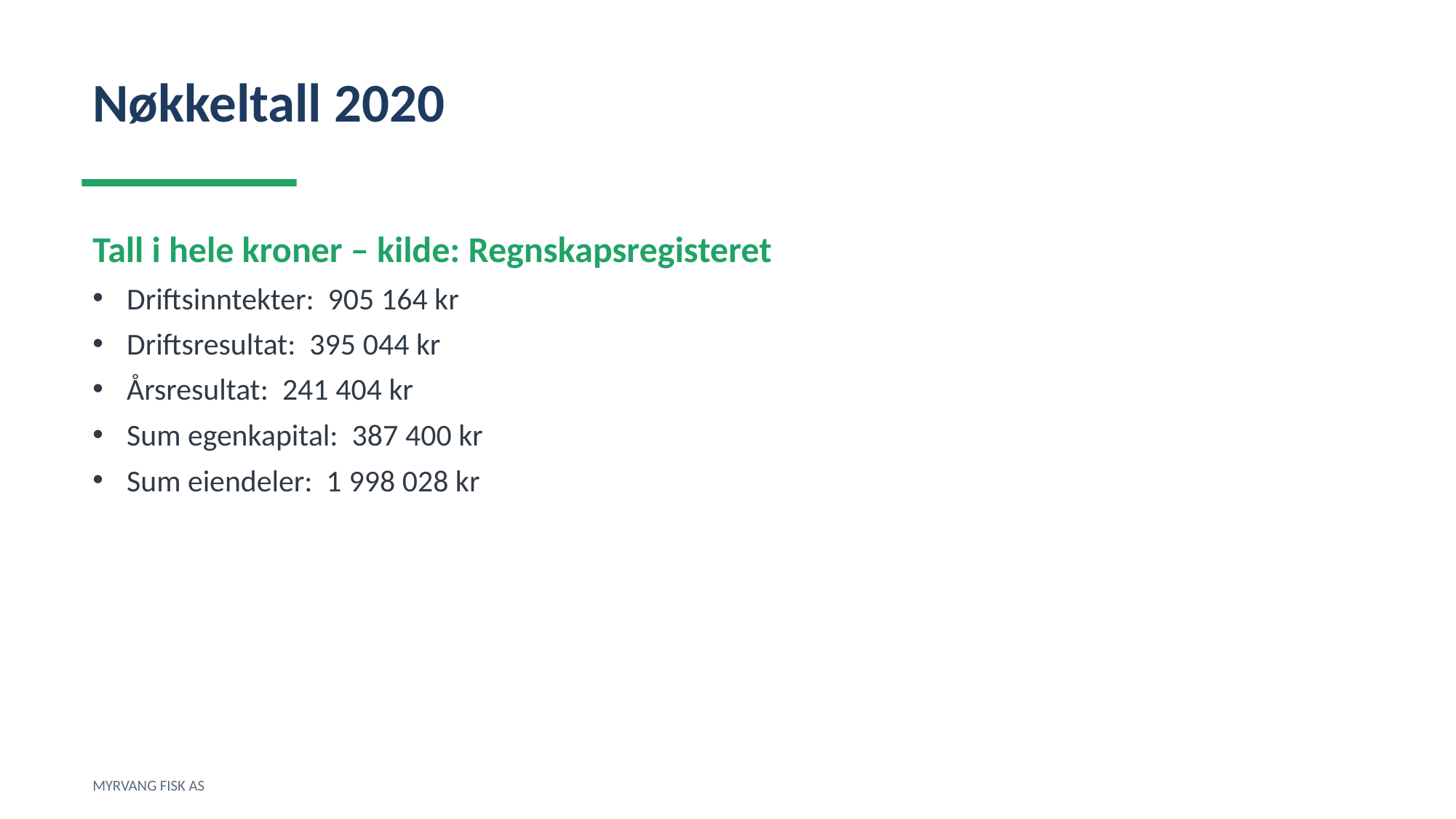

Nøkkeltall 2020

Tall i hele kroner – kilde: Regnskapsregisteret
Driftsinntekter:  905 164 kr
Driftsresultat:  395 044 kr
Årsresultat:  241 404 kr
Sum egenkapital:  387 400 kr
Sum eiendeler:  1 998 028 kr
MYRVANG FISK AS